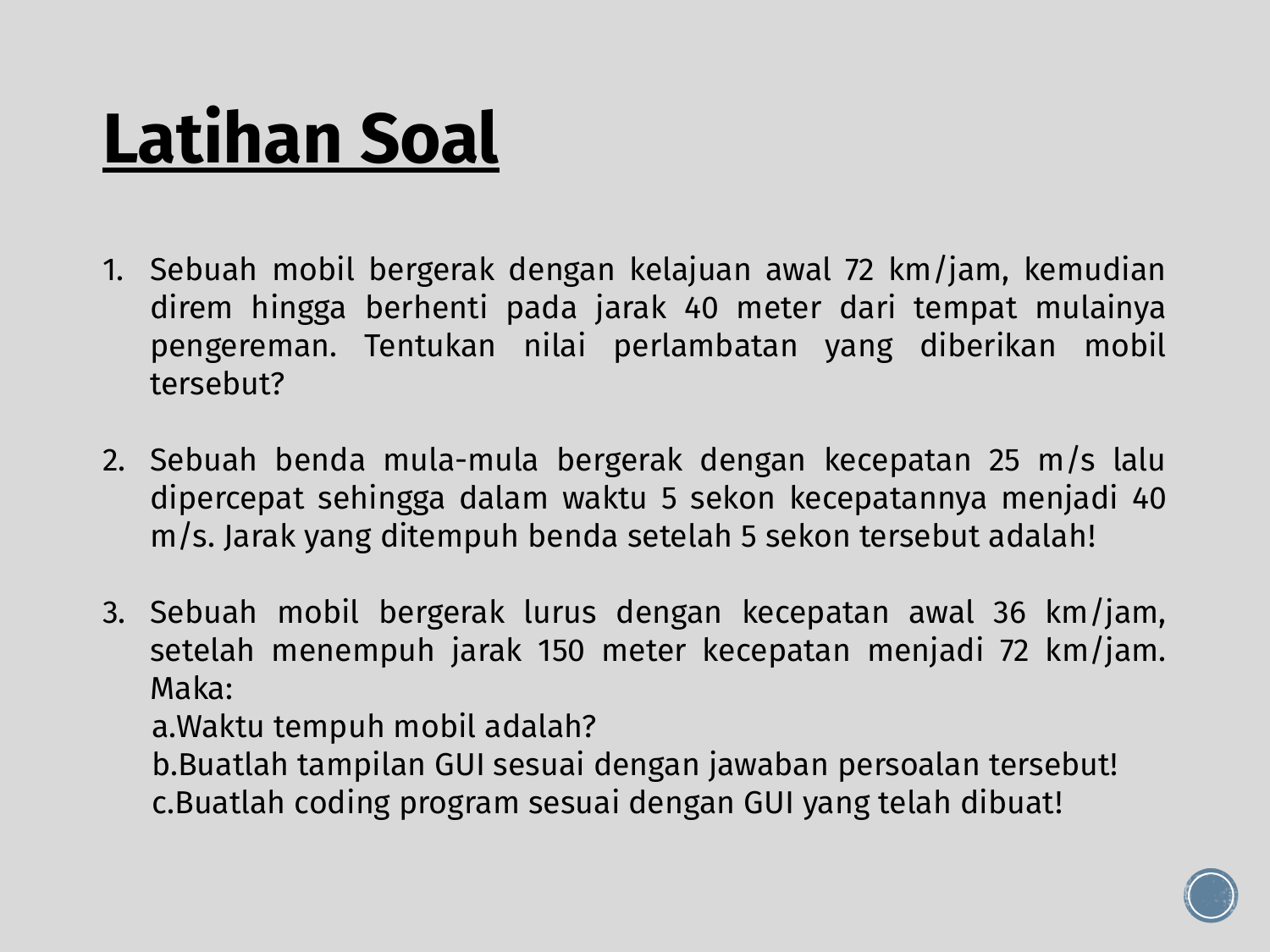

Latihan Soal

Sebuah mobil bergerak dengan kelajuan awal 72 km/jam, kemudian direm hingga berhenti pada jarak 40 meter dari tempat mulainya pengereman. Tentukan nilai perlambatan yang diberikan mobil tersebut?

Sebuah benda mula-mula bergerak dengan kecepatan 25 m/s lalu dipercepat sehingga dalam waktu 5 sekon kecepatannya menjadi 40 m/s. Jarak yang ditempuh benda setelah 5 sekon tersebut adalah!

Sebuah mobil bergerak lurus dengan kecepatan awal 36 km/jam, setelah menempuh jarak 150 meter kecepatan menjadi 72 km/jam. Maka:
Waktu tempuh mobil adalah?
Buatlah tampilan GUI sesuai dengan jawaban persoalan tersebut!
Buatlah coding program sesuai dengan GUI yang telah dibuat!